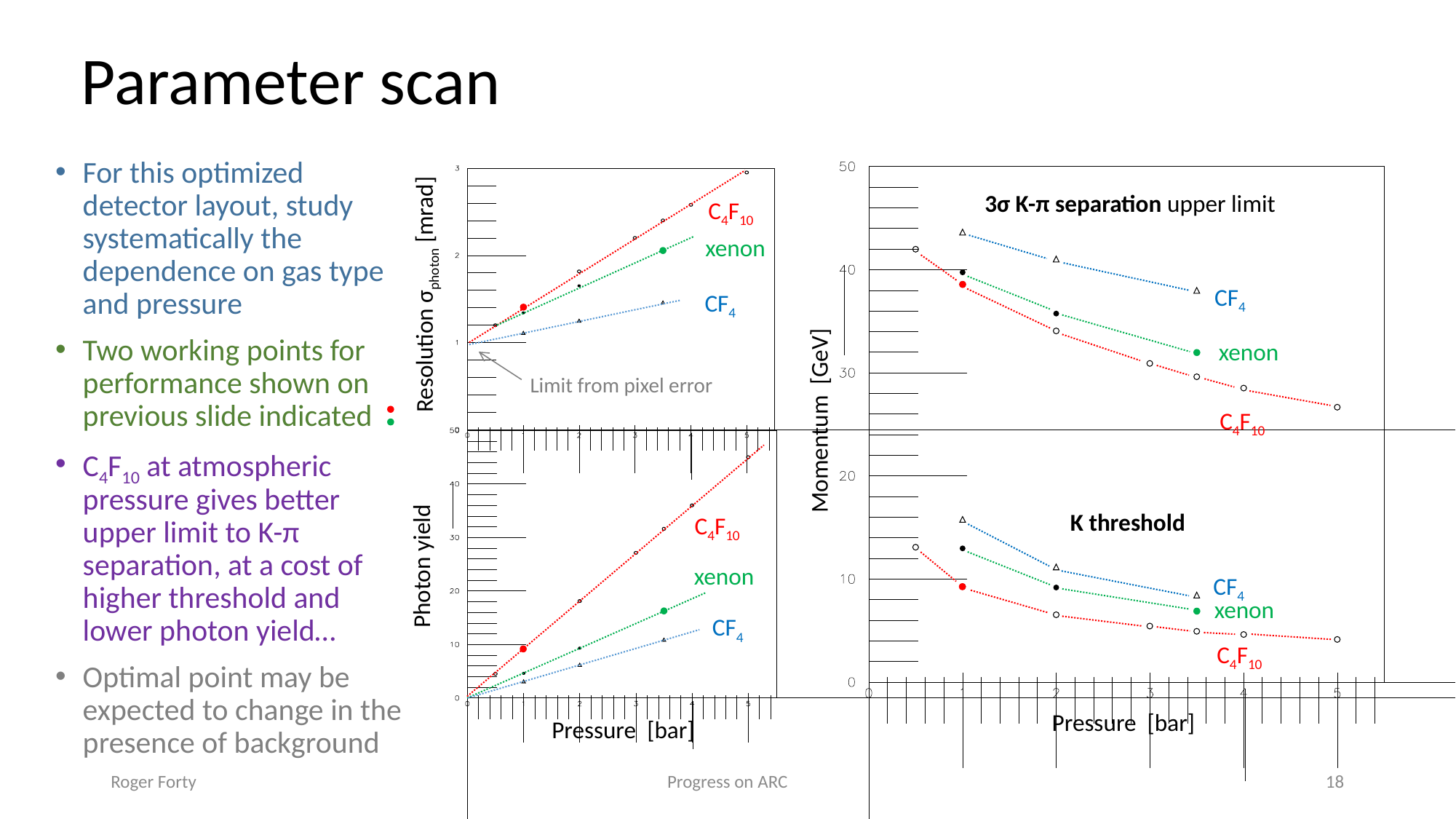

# Parameter scan
For this optimized detector layout, study systematically the dependence on gas type and pressure
Two working points for performance shown on previous slide indicated
C4F10 at atmospheric pressure gives better upper limit to K-π separation, at a cost of higher threshold and lower photon yield…
Optimal point may be expected to change in the presence of background

C4F10
xenon

Resolution σphoton [mrad]
CF4

C4F10
Photon yield
xenon
CF4

Pressure  [bar]

3σ K-π separation upper limit
CF4

xenon

C4F10
K threshold
CF4

xenon

C4F10
Pressure  [bar]
Limit from pixel error
Momentum  [GeV]

Roger Forty
Progress on ARC
18